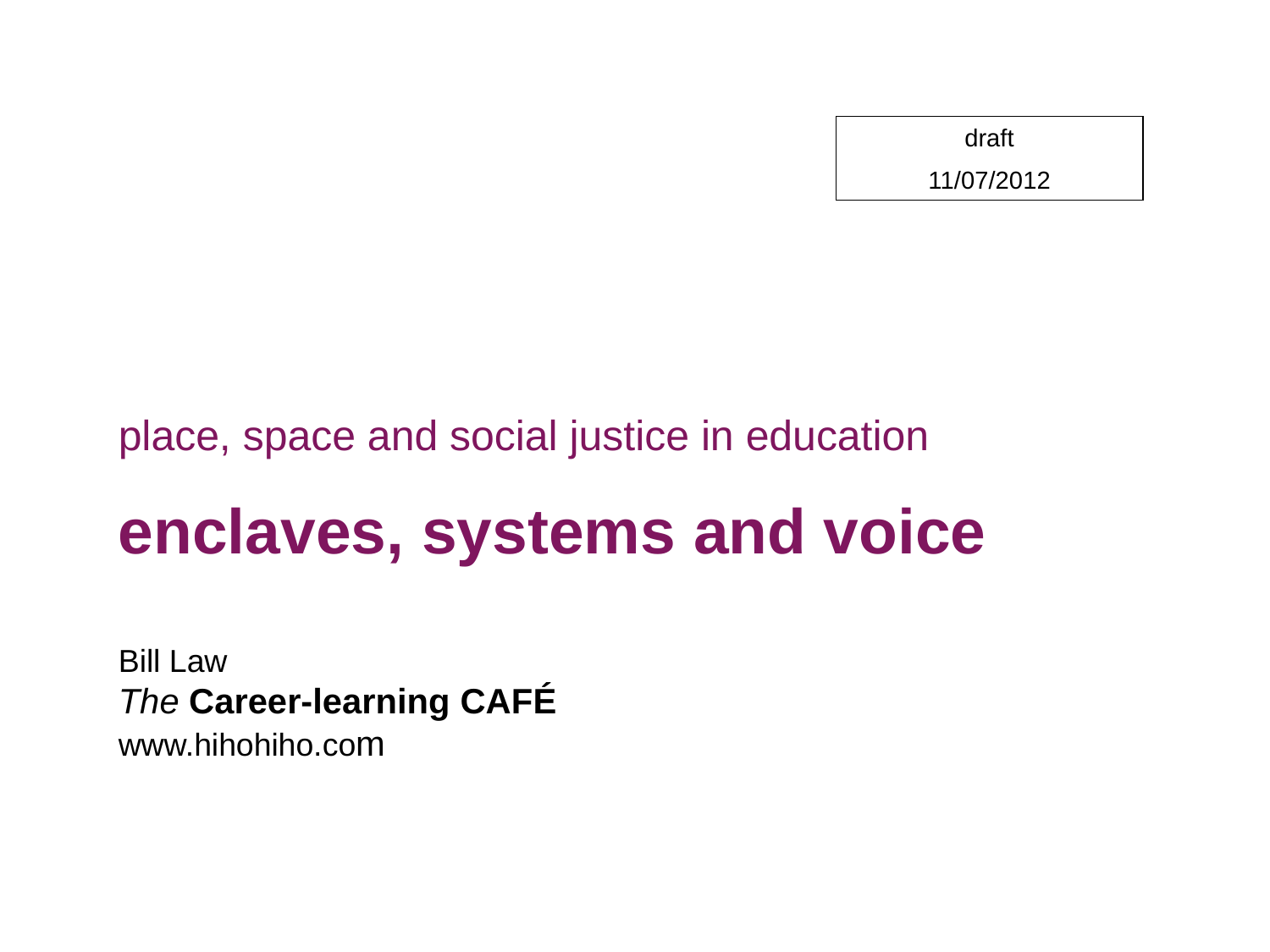

draft
11/07/2012
place, space and social justice in education
enclaves, systems and voice
Bill Law
The Career-learning CAFÉ
www.hihohiho.com